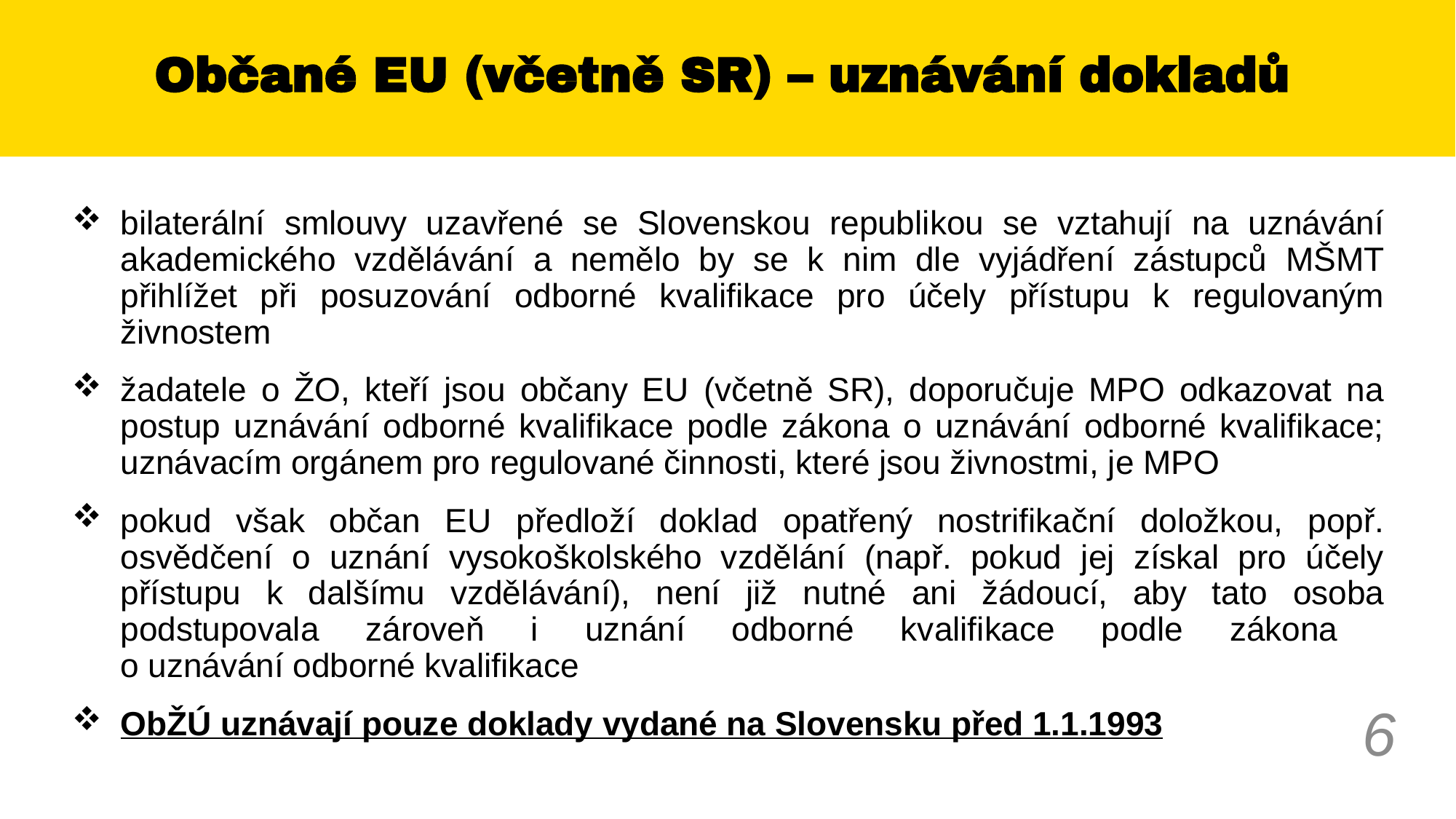

# Občané EU (včetně SR) – uznávání dokladů
bilaterální smlouvy uzavřené se Slovenskou republikou se vztahují na uznávání akademického vzdělávání a nemělo by se k nim dle vyjádření zástupců MŠMT přihlížet při posuzování odborné kvalifikace pro účely přístupu k regulovaným živnostem
žadatele o ŽO, kteří jsou občany EU (včetně SR), doporučuje MPO odkazovat na postup uznávání odborné kvalifikace podle zákona o uznávání odborné kvalifikace; uznávacím orgánem pro regulované činnosti, které jsou živnostmi, je MPO
pokud však občan EU předloží doklad opatřený nostrifikační doložkou, popř. osvědčení o uznání vysokoškolského vzdělání (např. pokud jej získal pro účely přístupu k dalšímu vzdělávání), není již nutné ani žádoucí, aby tato osoba podstupovala zároveň i uznání odborné kvalifikace podle zákona
o uznávání odborné kvalifikace
ObŽÚ uznávají pouze doklady vydané na Slovensku před 1.1.1993

6